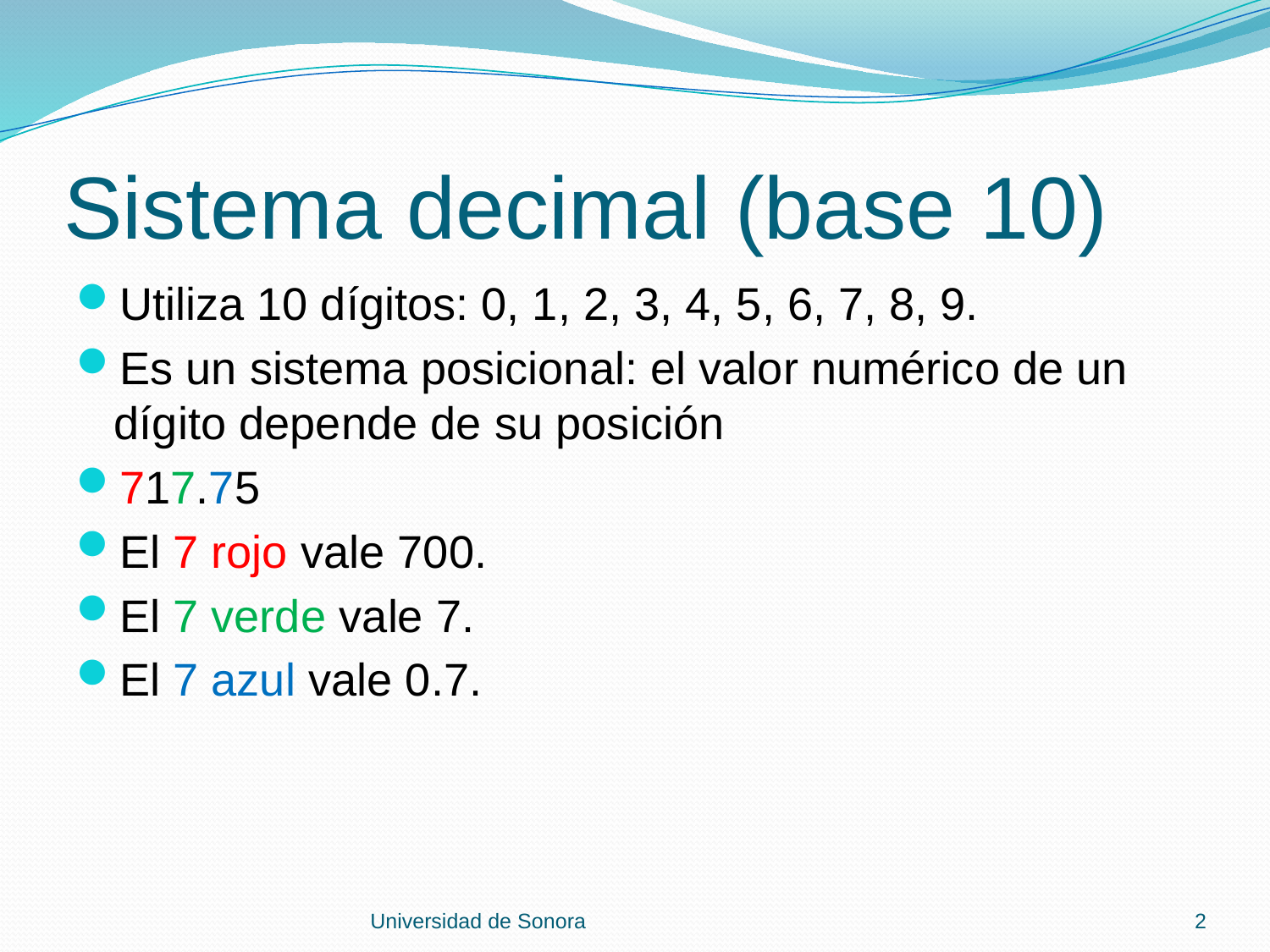

# Sistema decimal (base 10)
Utiliza 10 dígitos: 0, 1, 2, 3, 4, 5, 6, 7, 8, 9.
Es un sistema posicional: el valor numérico de un dígito depende de su posición
717.75
El 7 rojo vale 700.
El 7 verde vale 7.
El 7 azul vale 0.7.

Universidad de Sonora
2